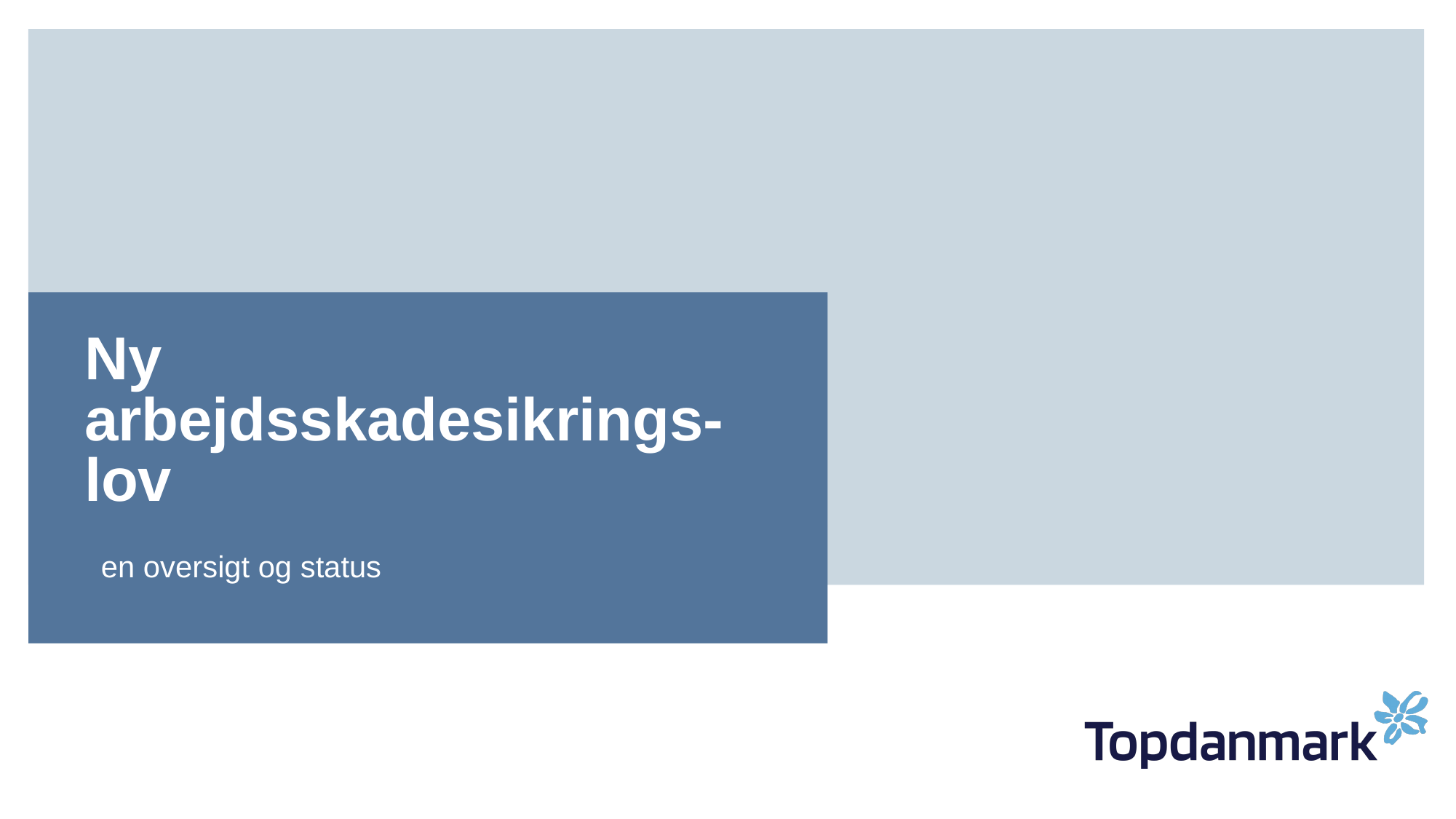

# Ny arbejdsskadesikrings-lov
  en oversigt og status